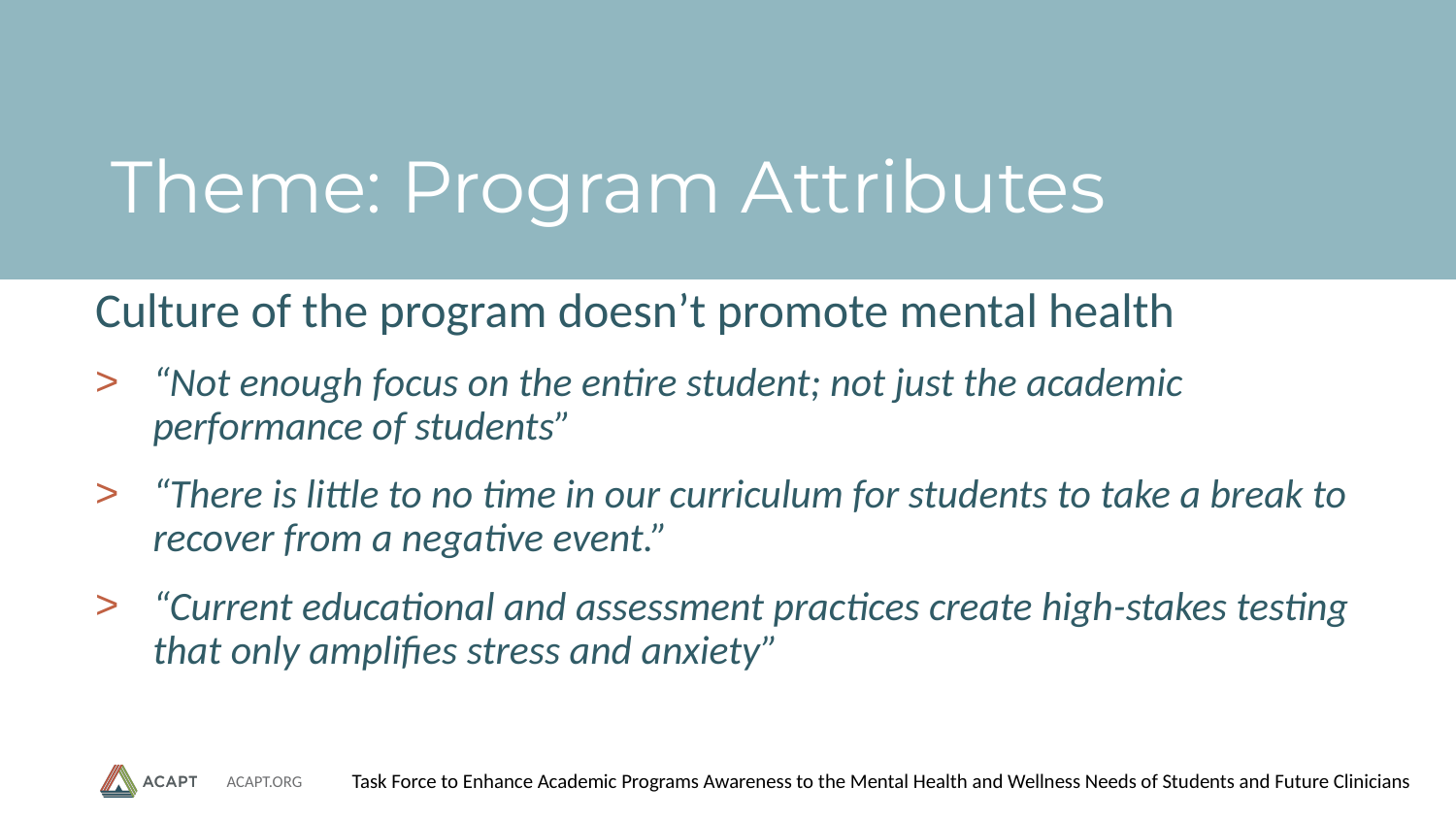

# Theme: Program Attributes
Culture of the program doesn’t promote mental health
“Not enough focus on the entire student; not just the academic performance of students”
“There is little to no time in our curriculum for students to take a break to recover from a negative event.”
“Current educational and assessment practices create high-stakes testing that only amplifies stress and anxiety”